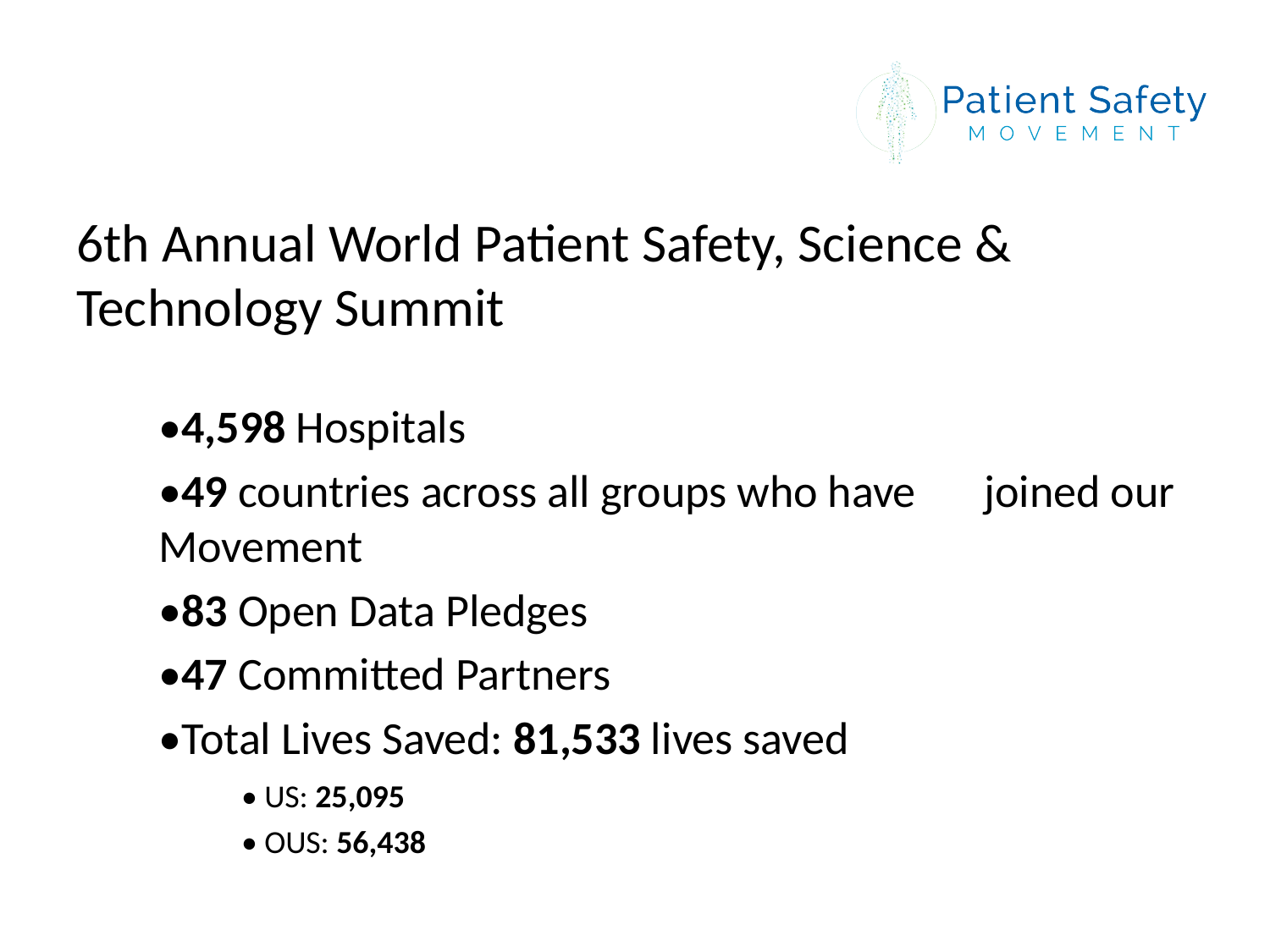

6th Annual World Patient Safety, Science & Technology Summit

	•4,598 Hospitals
	•49 countries across all groups who have 	joined our 	Movement
	•83 Open Data Pledges
	•47 Committed Partners
	•Total Lives Saved: 81,533 lives saved
		• US: 25,095
		• OUS: 56,438